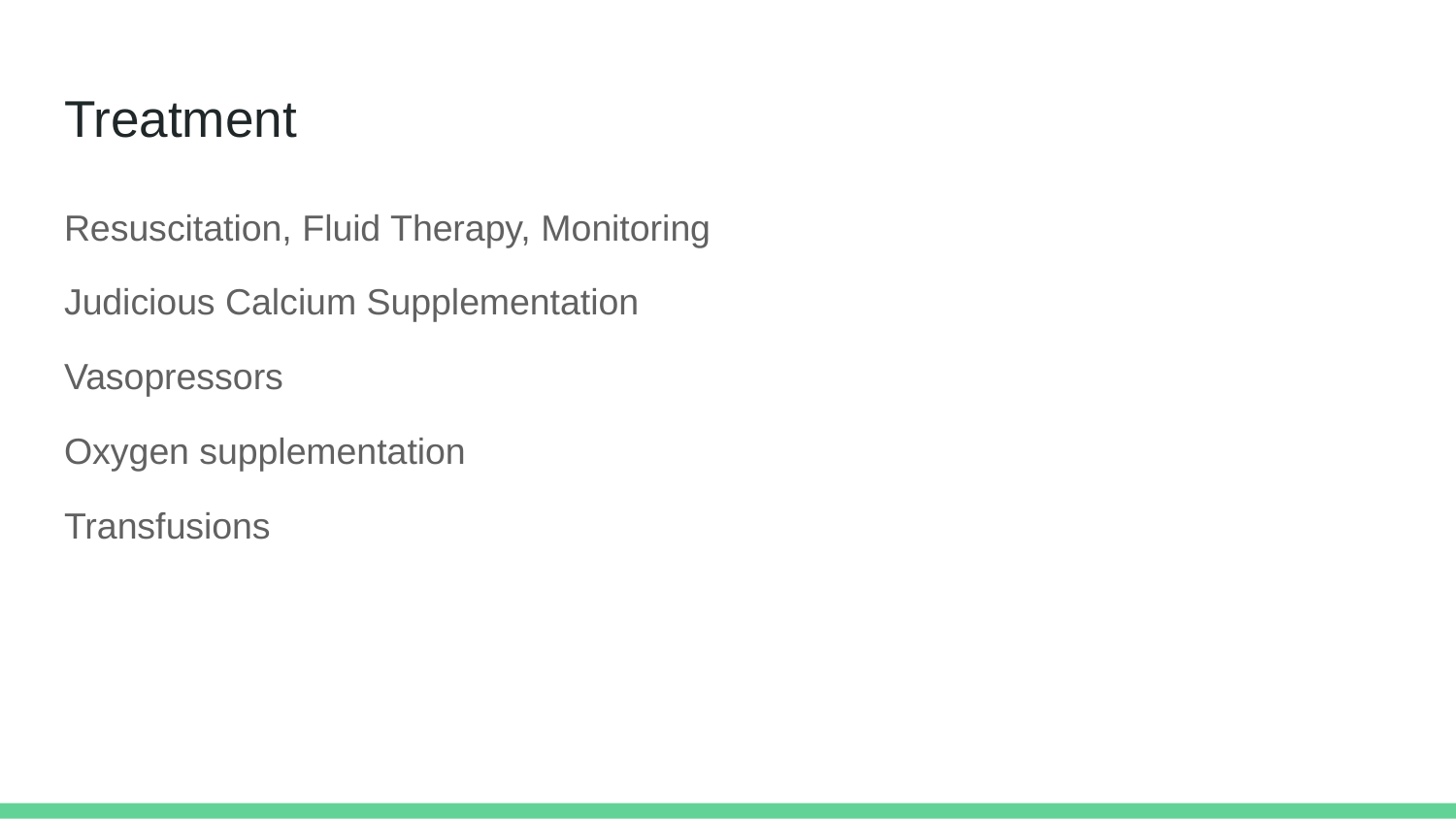

# Treatment
Resuscitation, Fluid Therapy, Monitoring
Judicious Calcium Supplementation
Vasopressors
Oxygen supplementation
Transfusions